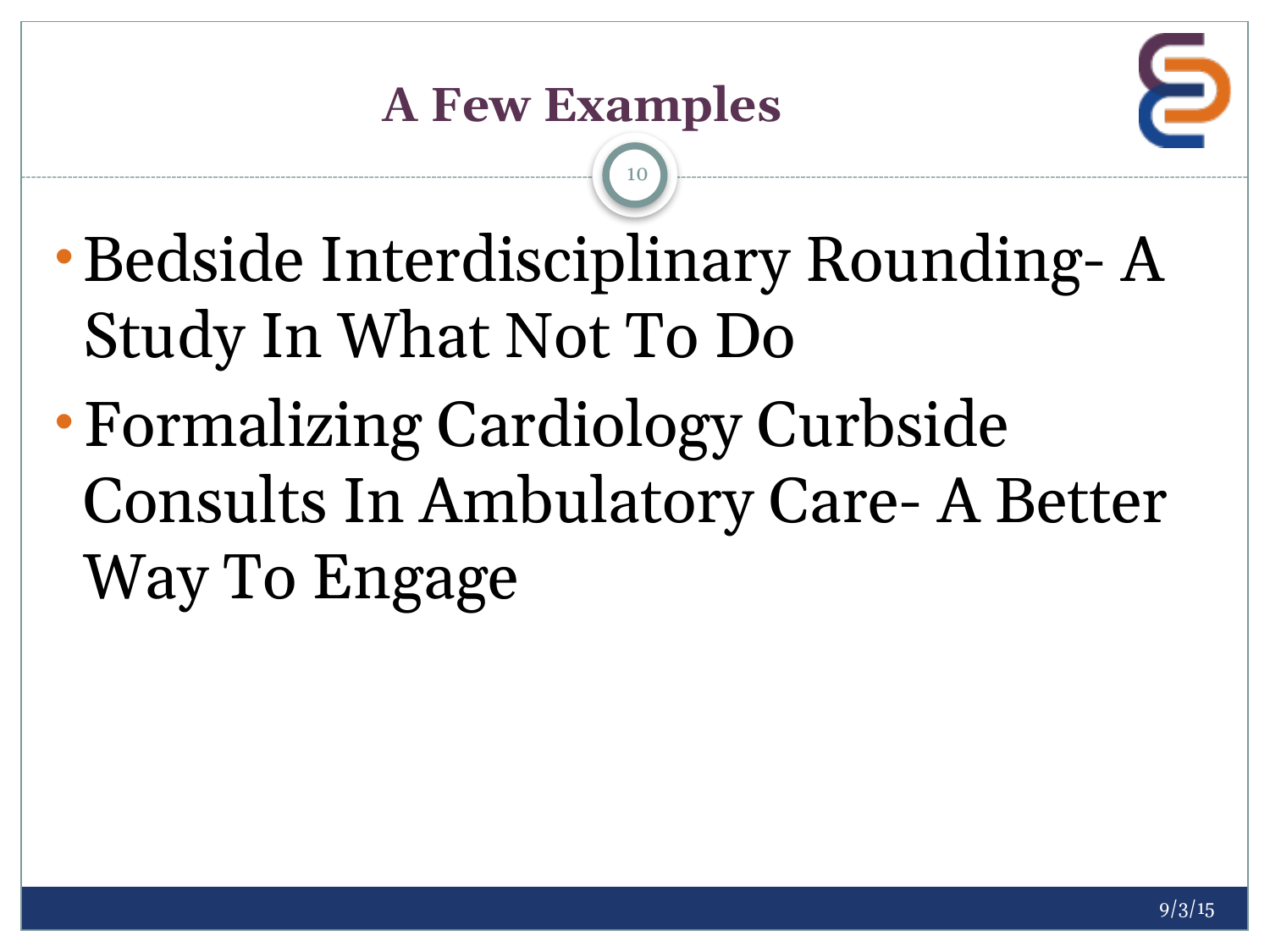

# A Few Examples
10
Bedside Interdisciplinary Rounding- A Study In What Not To Do
Formalizing Cardiology Curbside Consults In Ambulatory Care- A Better Way To Engage

9/3/15